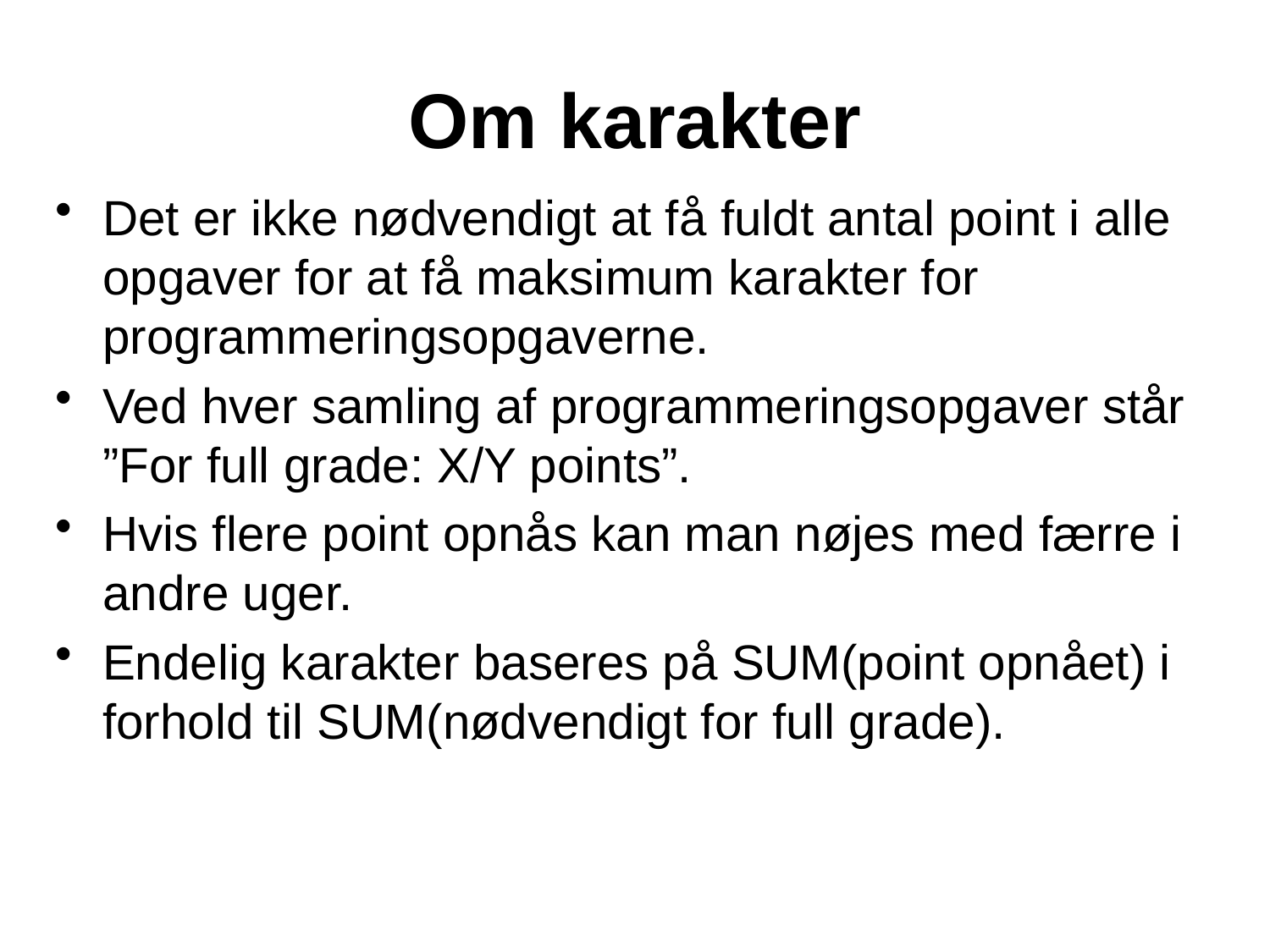

# Om karakter
Det er ikke nødvendigt at få fuldt antal point i alle opgaver for at få maksimum karakter for programmeringsopgaverne.
Ved hver samling af programmeringsopgaver står ”For full grade: X/Y points”.
Hvis flere point opnås kan man nøjes med færre i andre uger.
Endelig karakter baseres på SUM(point opnået) i forhold til SUM(nødvendigt for full grade).